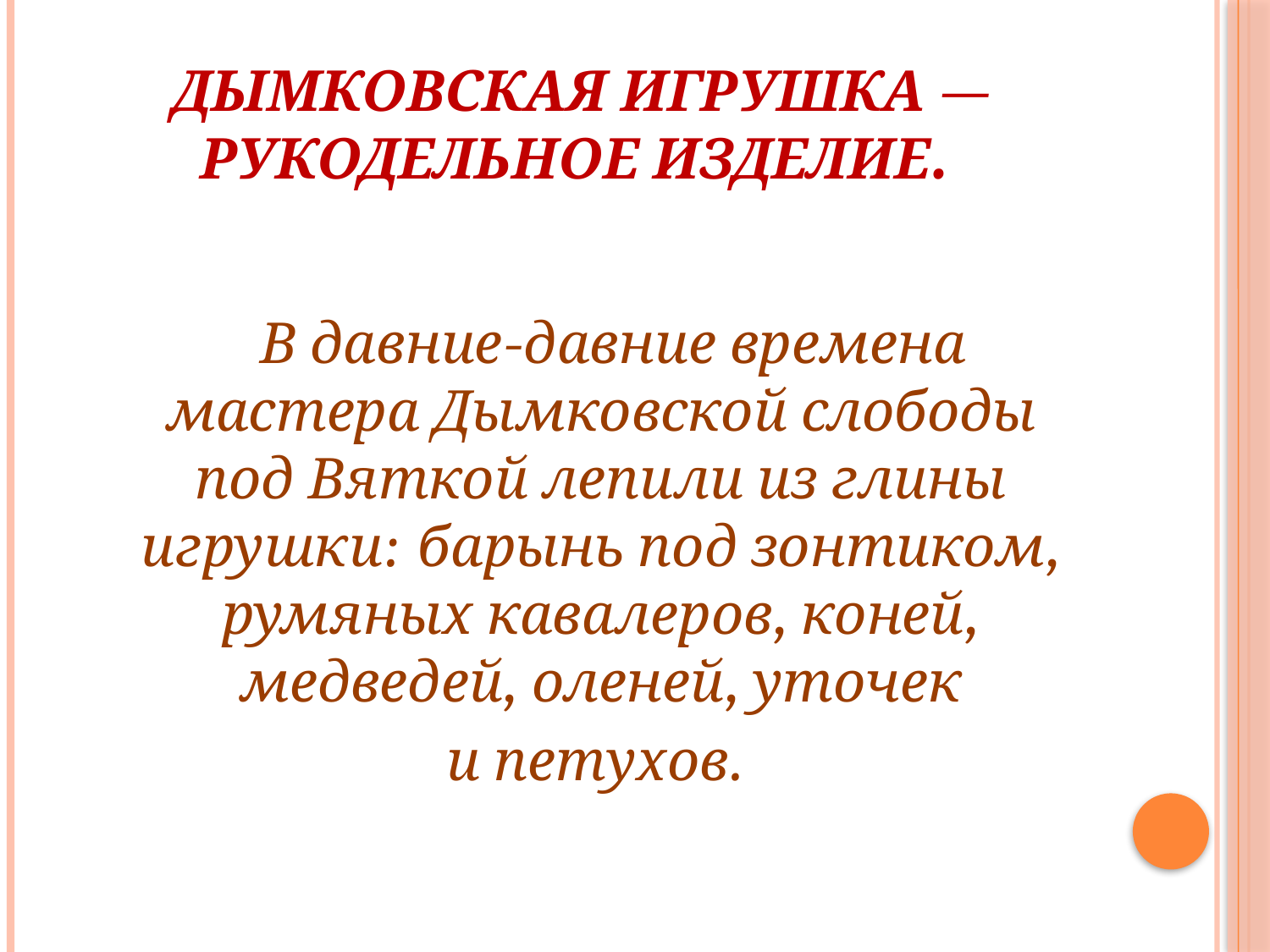

# Дымковская игрушка — рукодельное изделие.

    В давние-давние времена мастера Дымковской слободы под Вяткой лепили из глины игрушки: барынь под зонтиком, румяных кавалеров, коней, медведей, оленей, уточек
   и петухов.